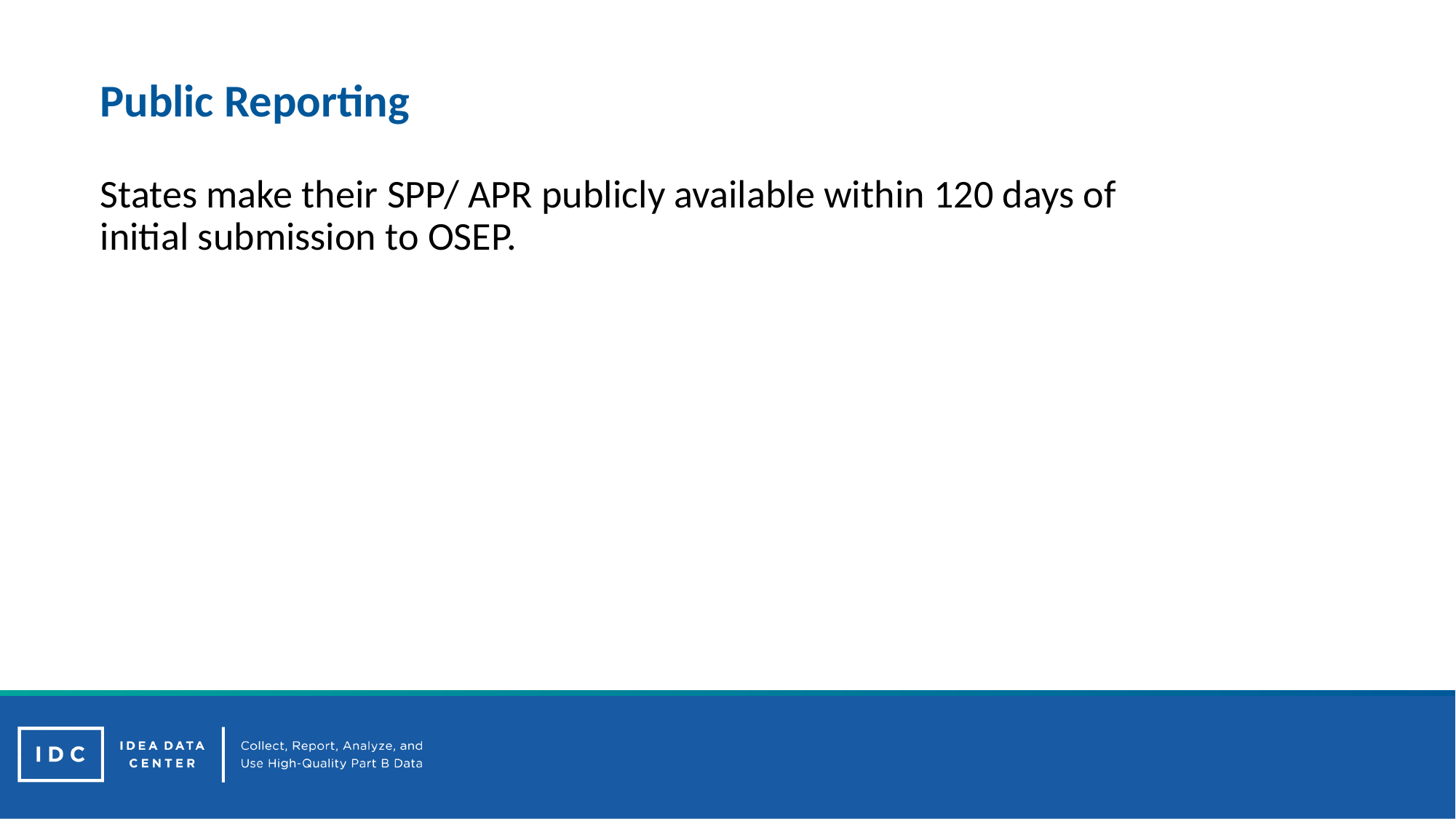

# Public Reporting
States make their SPP/ APR publicly available within 120 days of initial submission to OSEP.
44